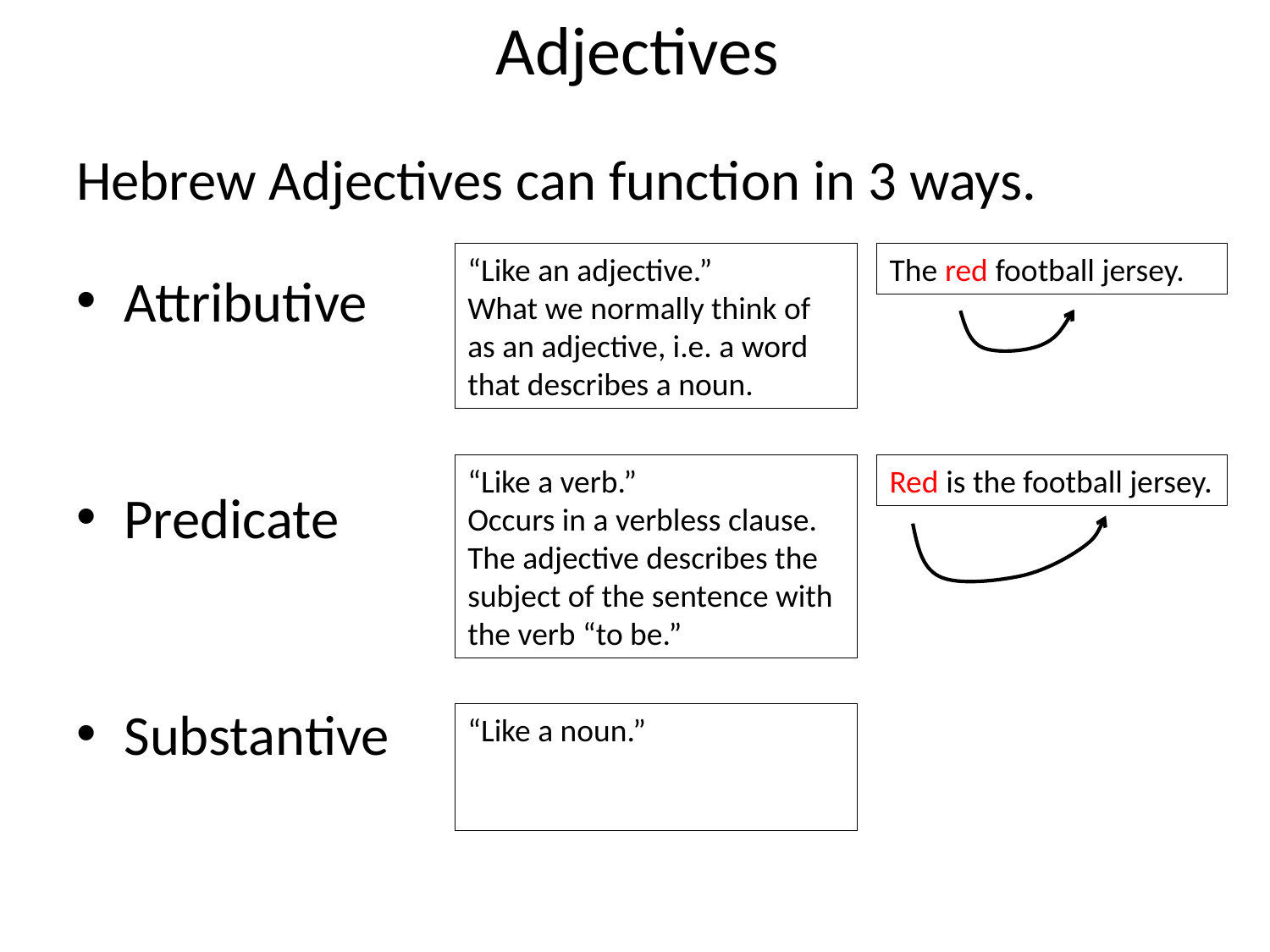

# Adjectives
Hebrew Adjectives can function in 3 ways.
Attributive
Predicate
Substantive
“Like an adjective.”
What we normally think of as an adjective, i.e. a word that describes a noun.
The red football jersey.

“Like a verb.”
Occurs in a verbless clause. The adjective describes the subject of the sentence with the verb “to be.”
Red is the football jersey.

“Like a noun.”